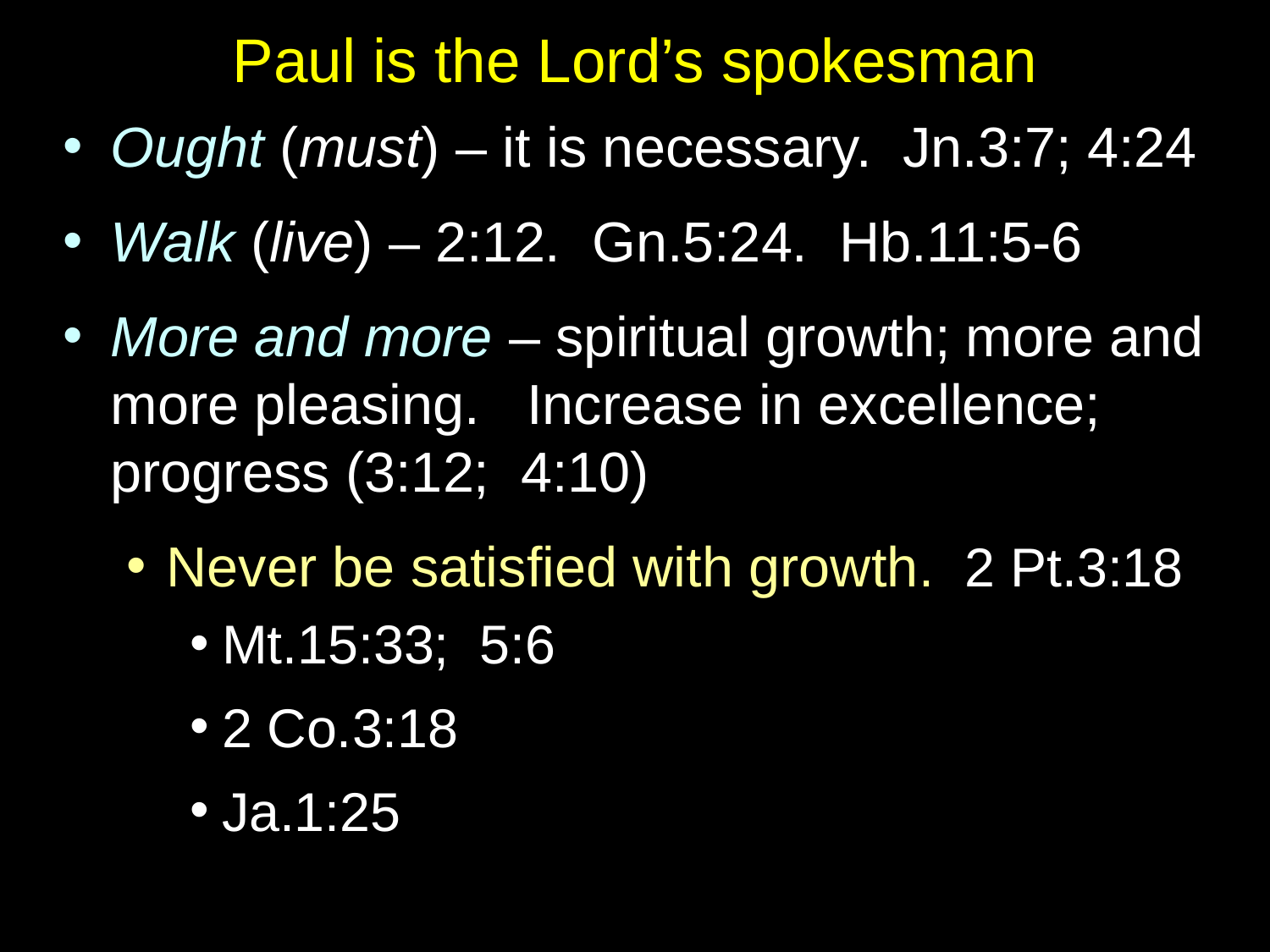

# Paul is the Lord’s spokesman
Ought (must) – it is necessary.  Jn.3:7; 4:24
Walk (live) – 2:12.  Gn.5:24.  Hb.11:5-6
More and more – spiritual growth; more and more pleasing.   Increase in excellence; progress (3:12;  4:10)
Never be satisfied with growth.  2 Pt.3:18
Mt.15:33;  5:6
2 Co.3:18
Ja.1:25